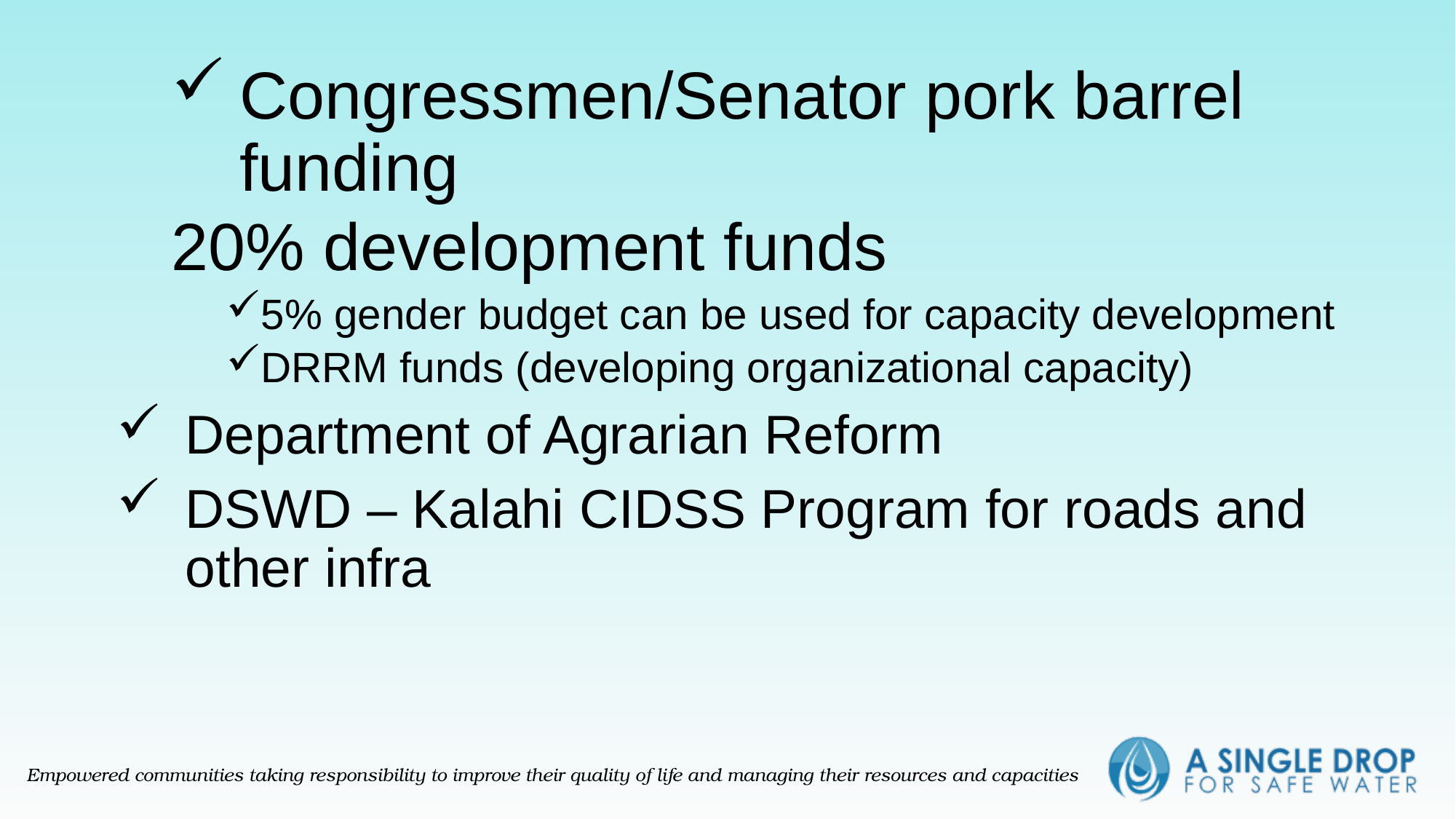

Congressmen/Senator pork barrel funding
20% development funds
5% gender budget can be used for capacity development
DRRM funds (developing organizational capacity)
Department of Agrarian Reform
DSWD – Kalahi CIDSS Program for roads and other infra